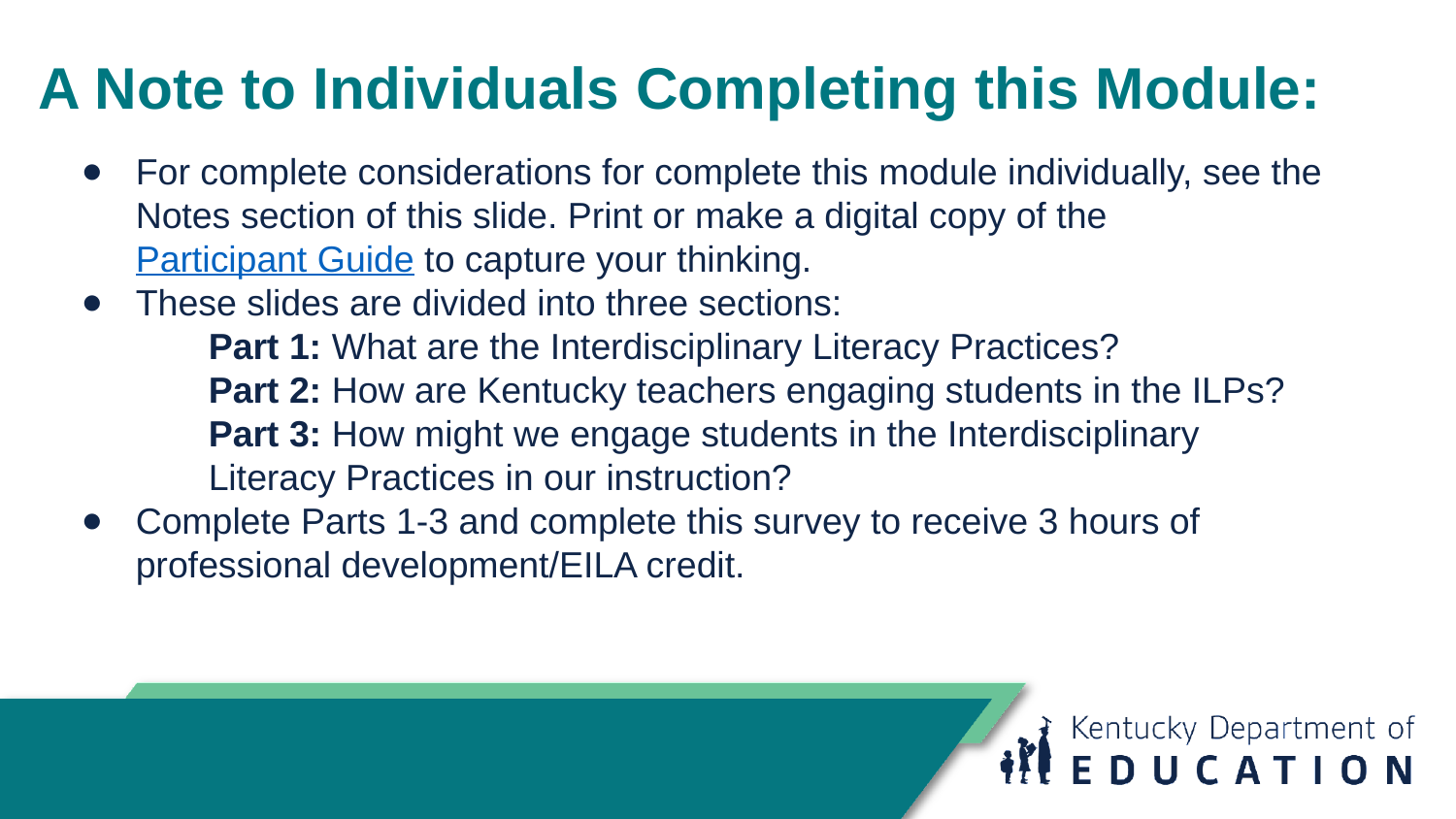

# A Note to Individuals Completing this Module:
For complete considerations for complete this module individually, see the Notes section of this slide. Print or make a digital copy of the Participant Guide to capture your thinking.
These slides are divided into three sections:
	Part 1: What are the Interdisciplinary Literacy Practices?
Part 2: How are Kentucky teachers engaging students in the ILPs?
Part 3: How might we engage students in the Interdisciplinary
Literacy Practices in our instruction?
Complete Parts 1-3 and complete this survey to receive 3 hours of professional development/EILA credit.